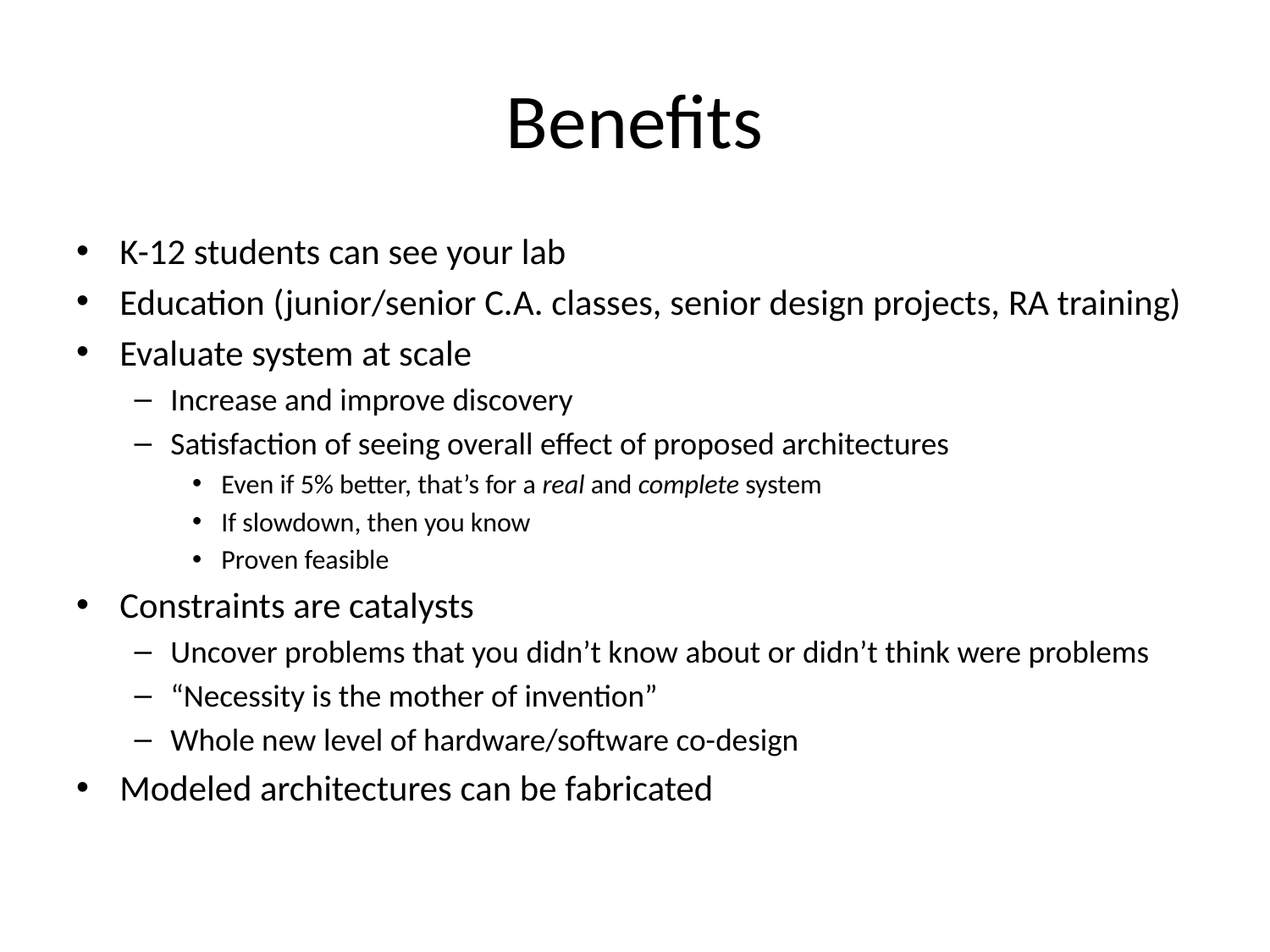

# Benefits
K-12 students can see your lab
Education (junior/senior C.A. classes, senior design projects, RA training)
Evaluate system at scale
Increase and improve discovery
Satisfaction of seeing overall effect of proposed architectures
Even if 5% better, that’s for a real and complete system
If slowdown, then you know
Proven feasible
Constraints are catalysts
Uncover problems that you didn’t know about or didn’t think were problems
“Necessity is the mother of invention”
Whole new level of hardware/software co-design
Modeled architectures can be fabricated